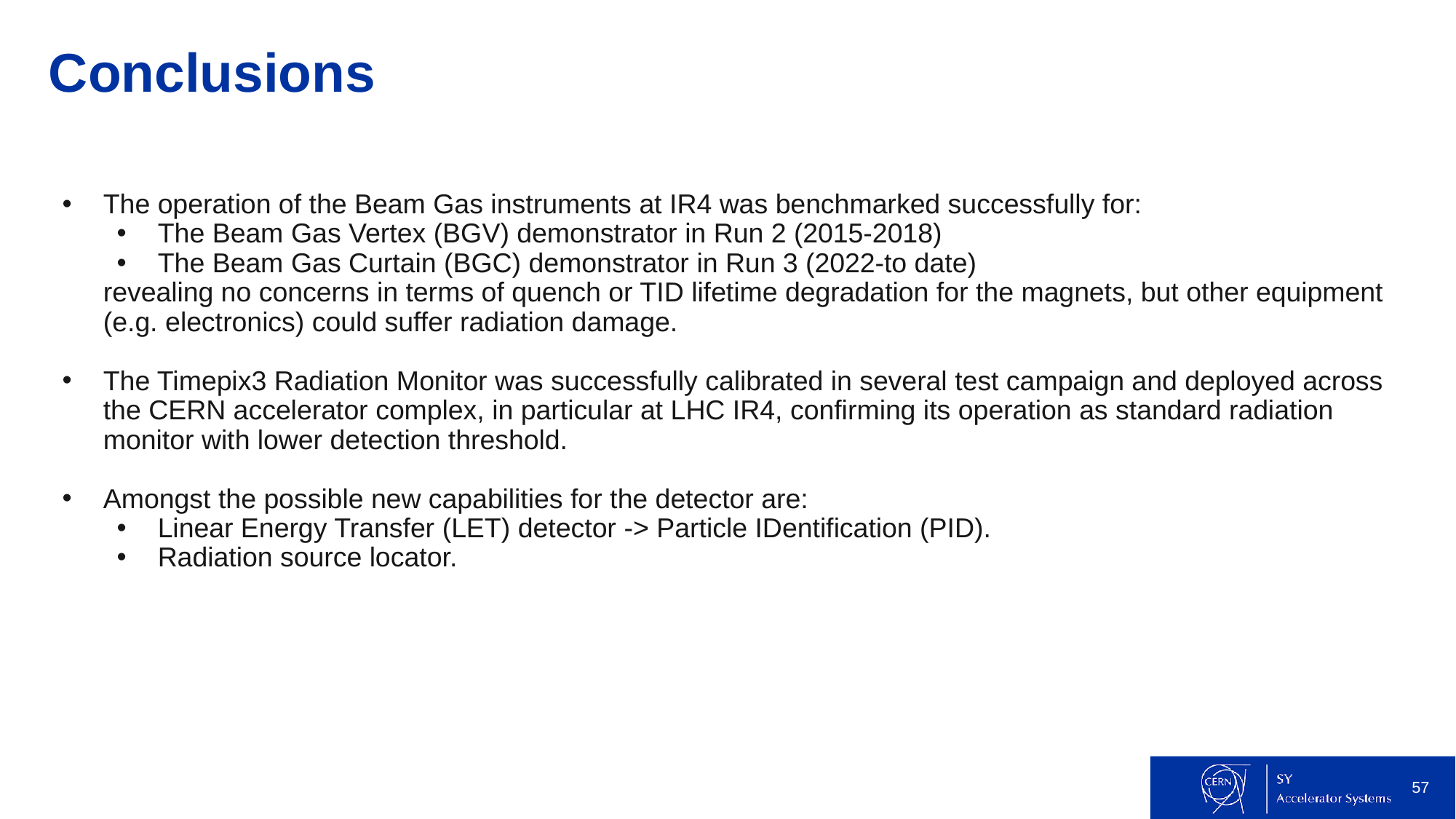

# Conclusions
The operation of the Beam Gas instruments at IR4 was benchmarked successfully for:
The Beam Gas Vertex (BGV) demonstrator in Run 2 (2015-2018)
The Beam Gas Curtain (BGC) demonstrator in Run 3 (2022-to date)
revealing no concerns in terms of quench or TID lifetime degradation for the magnets, but other equipment (e.g. electronics) could suffer radiation damage.

The Timepix3 Radiation Monitor was successfully calibrated in several test campaign and deployed across the CERN accelerator complex, in particular at LHC IR4, confirming its operation as standard radiation monitor with lower detection threshold.

Amongst the possible new capabilities for the detector are:
Linear Energy Transfer (LET) detector -> Particle IDentification (PID).
Radiation source locator.
57